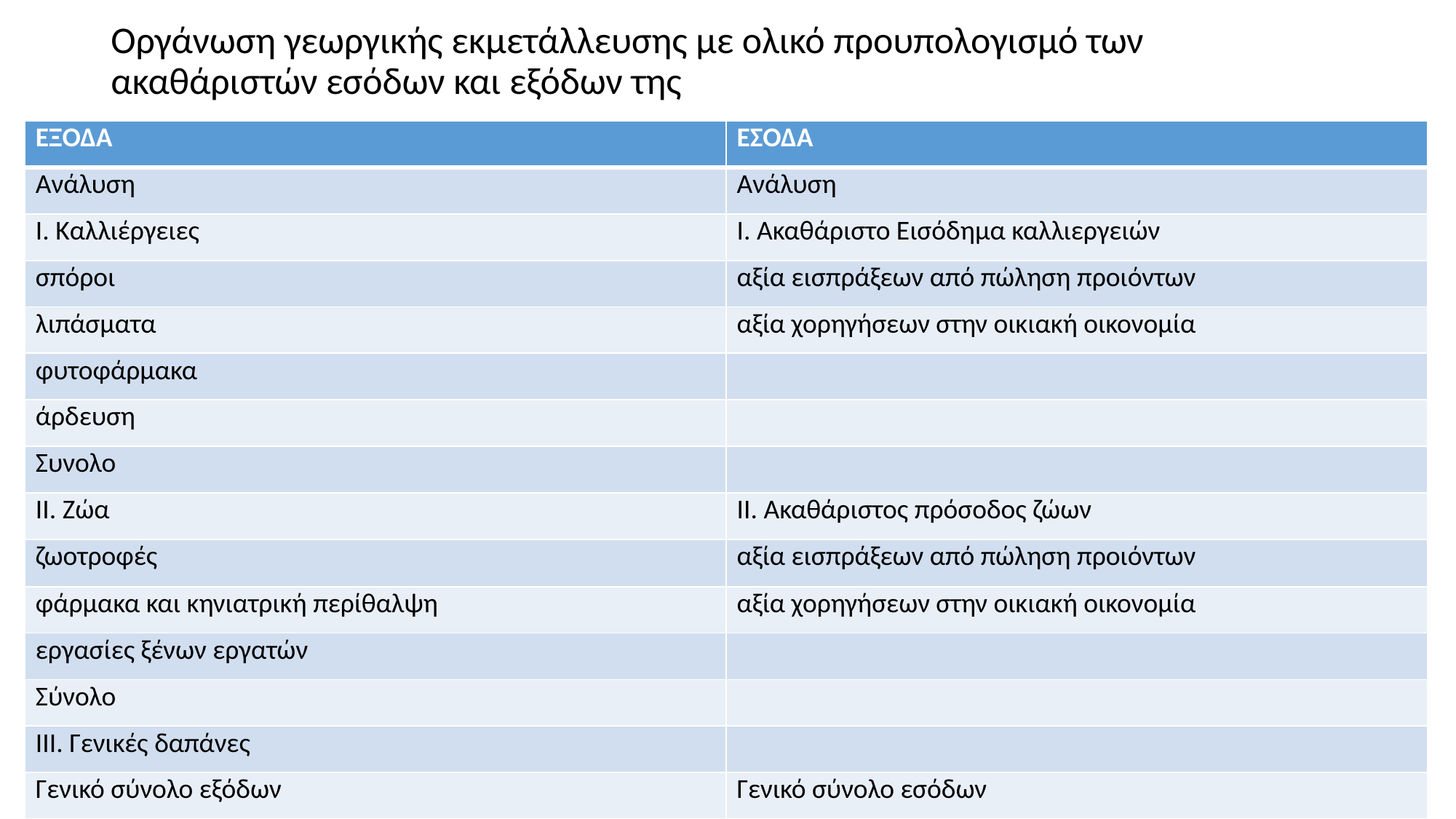

# Οργάνωση γεωργικής εκμετάλλευσης με ολικό προυπολογισμό των ακαθάριστών εσόδων και εξόδων της
| ΕΞΟΔΑ | ΕΣΟΔΑ |
| --- | --- |
| Ανάλυση | Ανάλυση |
| Ι. Καλλιέργειες | Ι. Ακαθάριστο Εισόδημα καλλιεργειών |
| σπόροι | αξία εισπράξεων από πώληση προιόντων |
| λιπάσματα | αξία χορηγήσεων στην οικιακή οικονομία |
| φυτοφάρμακα |  |
| άρδευση |  |
| Συνολο |  |
| ΙΙ. Ζώα | ΙΙ. Ακαθάριστος πρόσοδος ζώων |
| ζωοτροφές | αξία εισπράξεων από πώληση προιόντων |
| φάρμακα και κηνιατρική περίθαλψη | αξία χορηγήσεων στην οικιακή οικονομία |
| εργασίες ξένων εργατών |  |
| Σύνολο |  |
| ΙΙΙ. Γενικές δαπάνες |  |
| Γενικό σύνολο εξόδων | Γενικό σύνολο εσόδων |
16